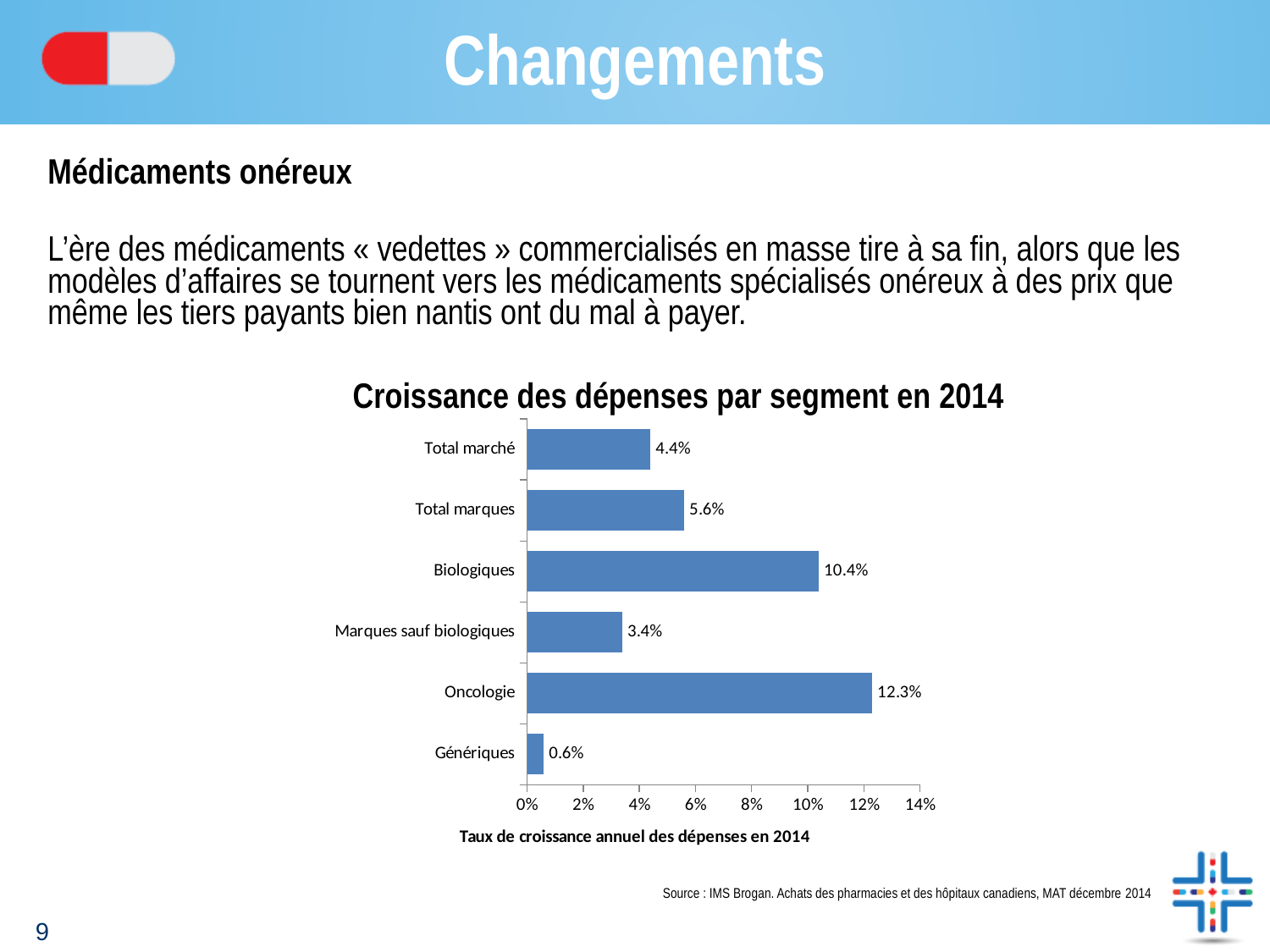

# Changements
Médicaments onéreux

L’ère des médicaments « vedettes » commercialisés en masse tire à sa fin, alors que les modèles d’affaires se tournent vers les médicaments spécialisés onéreux à des prix que même les tiers payants bien nantis ont du mal à payer.

Croissance des dépenses par segment en 2014

### Chart

| Category |  |
|---|---|
| Total marché | 0.044000000000000004 |
| Total marques | 0.055999999999999994 |
| Biologiques | 0.10400000000000001 |
| Marques sauf biologiques | 0.034 |
| Oncologie | 0.12300000000000001 |
| Génériques | 0.006 |
Source : IMS Brogan. Achats des pharmacies et des hôpitaux canadiens, MAT décembre 2014
9